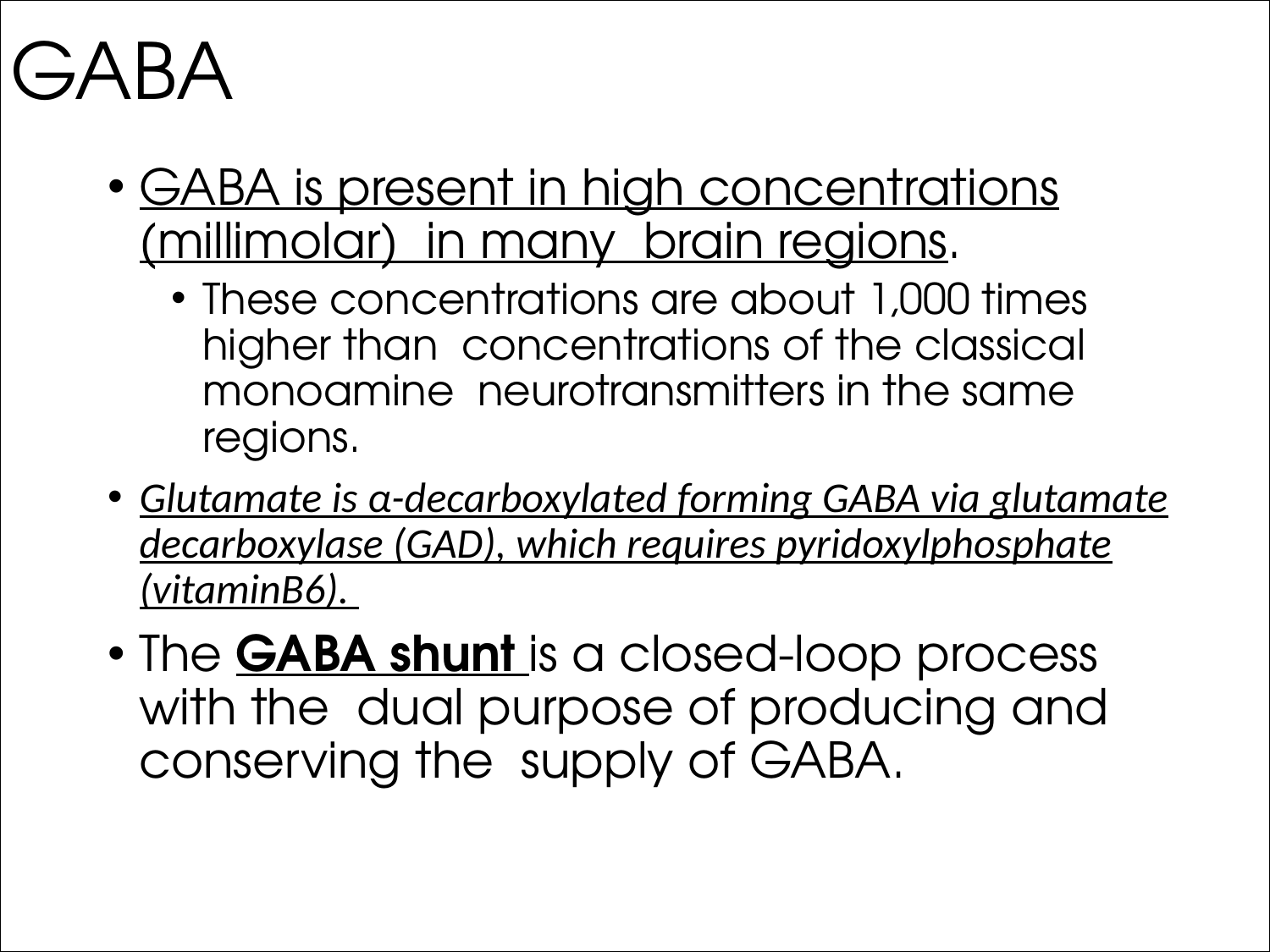

# GABA
GABA is present in high concentrations (millimolar)  in many  brain regions.
These concentrations are about 1,000 times higher than  concentrations of the classical monoamine  neurotransmitters in the same regions.
Glutamate is α-decarboxylated forming GABA via glutamate decarboxylase (GAD), which requires pyridoxylphosphate (vitaminB6).
The GABA shunt is a closed-loop process with the  dual purpose of producing and conserving the  supply of GABA.